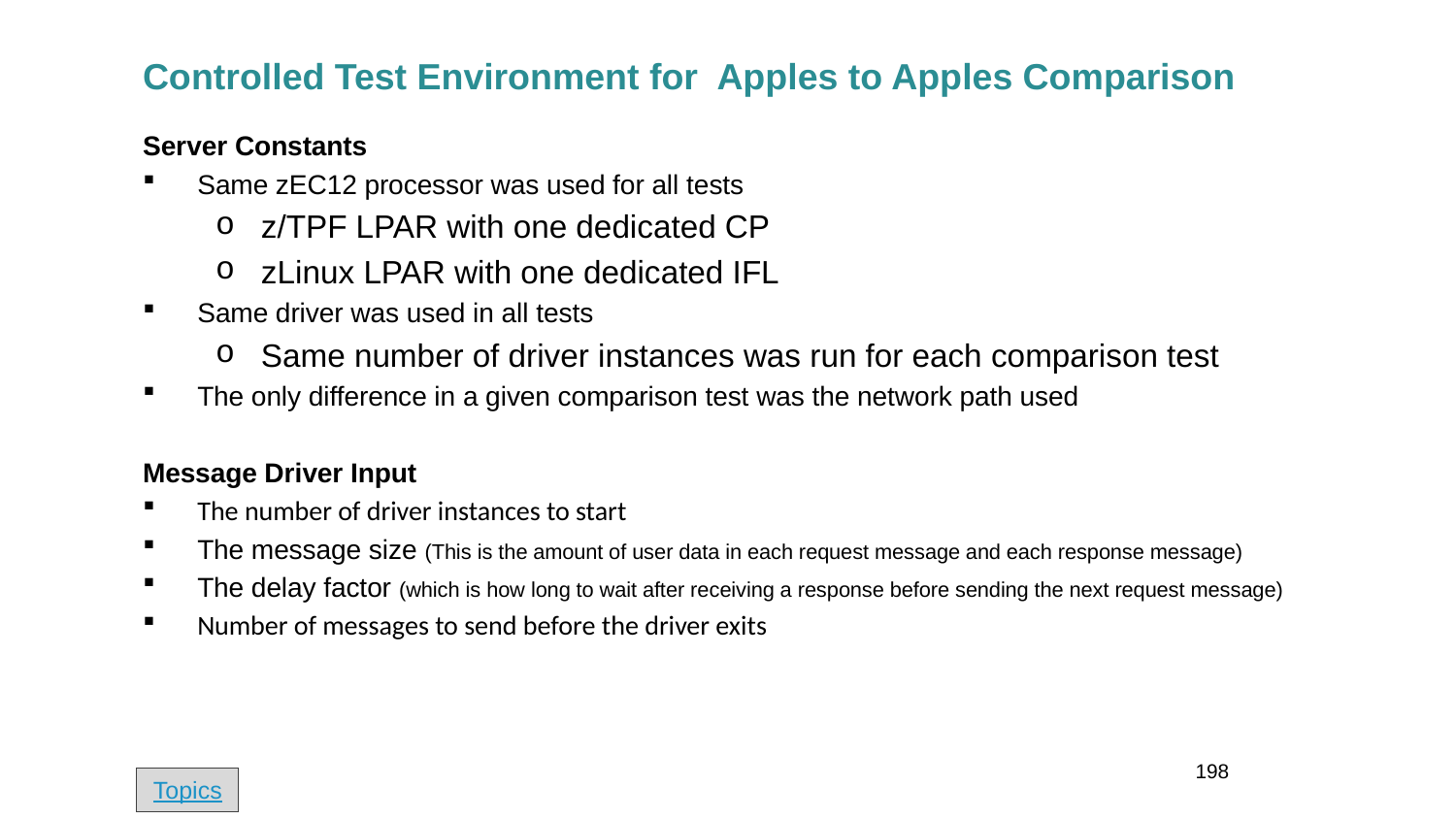

# Controlled Test Environment for  Apples to Apples Comparison
Server Constants
Same zEC12 processor was used for all tests
z/TPF LPAR with one dedicated CP
zLinux LPAR with one dedicated IFL
Same driver was used in all tests
Same number of driver instances was run for each comparison test
The only difference in a given comparison test was the network path used

Message Driver Input
The number of driver instances to start
The message size (This is the amount of user data in each request message and each response message)
The delay factor (which is how long to wait after receiving a response before sending the next request message)
Number of messages to send before the driver exits
198